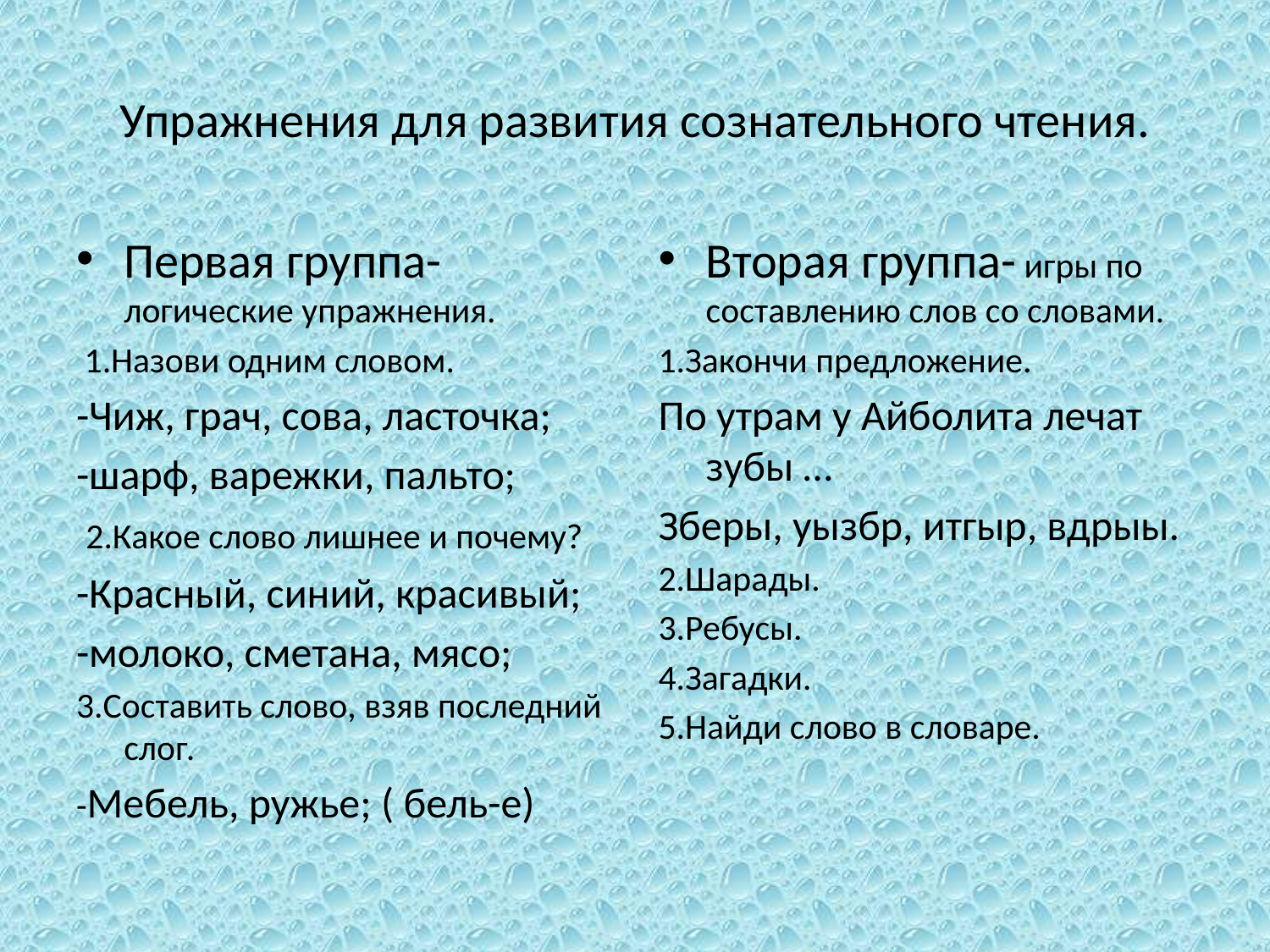

# Упражнения для развития сознательного чтения.
Первая группа- логические упражнения.
 1.Назови одним словом.
-Чиж, грач, сова, ласточка;
-шарф, варежки, пальто;
 2.Какое слово лишнее и почему?
-Красный, синий, красивый;
-молоко, сметана, мясо;
3.Составить слово, взяв последний слог.
-Мебель, ружье; ( бель-е)
Вторая группа- игры по составлению слов со словами.
1.Закончи предложение.
По утрам у Айболита лечат зубы …
Зберы, уызбр, итгыр, вдрыы.
2.Шарады.
3.Ребусы.
4.Загадки.
5.Найди слово в словаре.